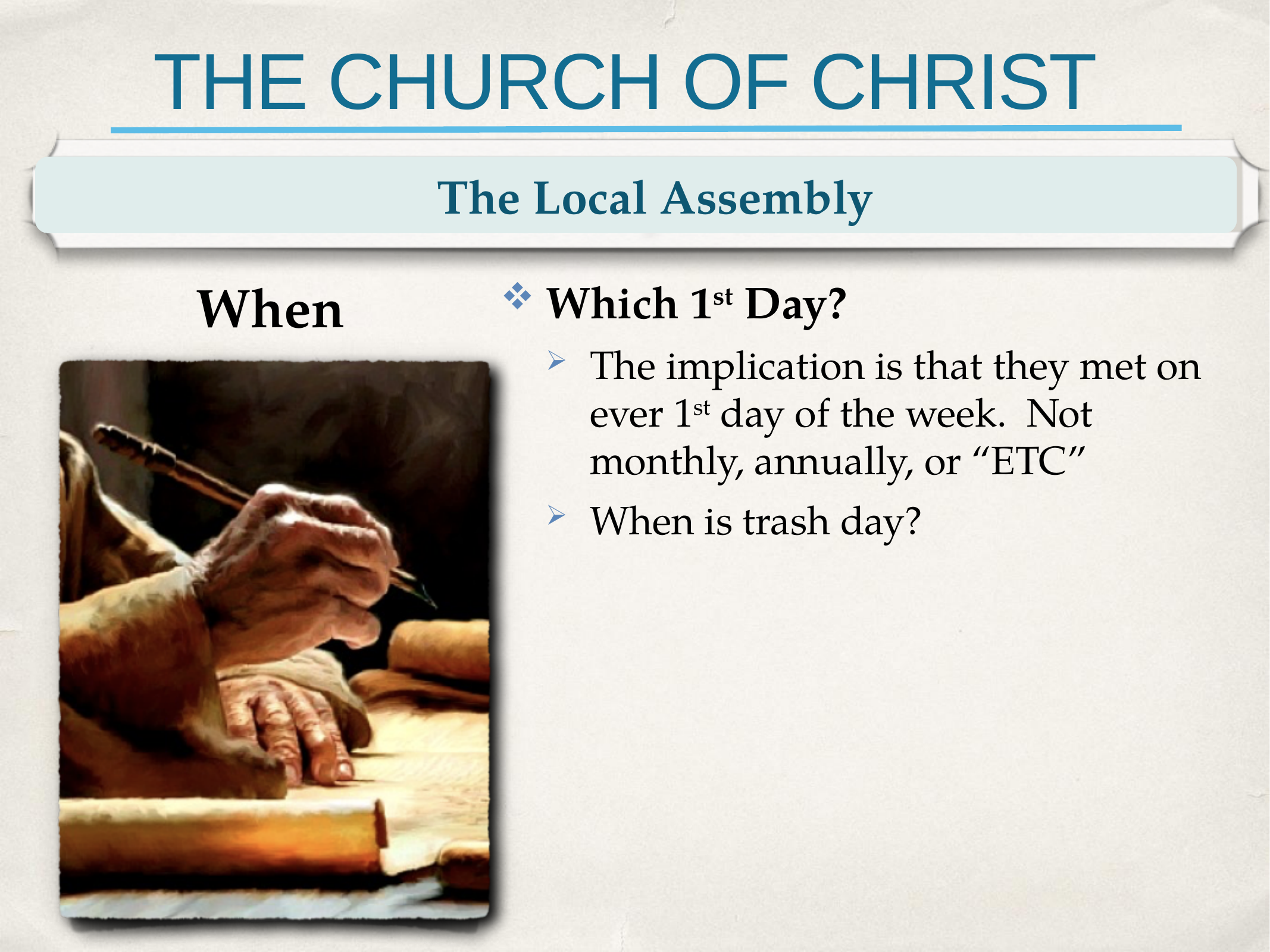

# THE CHURCH OF CHRIST
The Local Assembly
When
Which 1st Day?
The implication is that they met on ever 1st day of the week.  Not monthly, annually, or “ETC”
When is trash day?